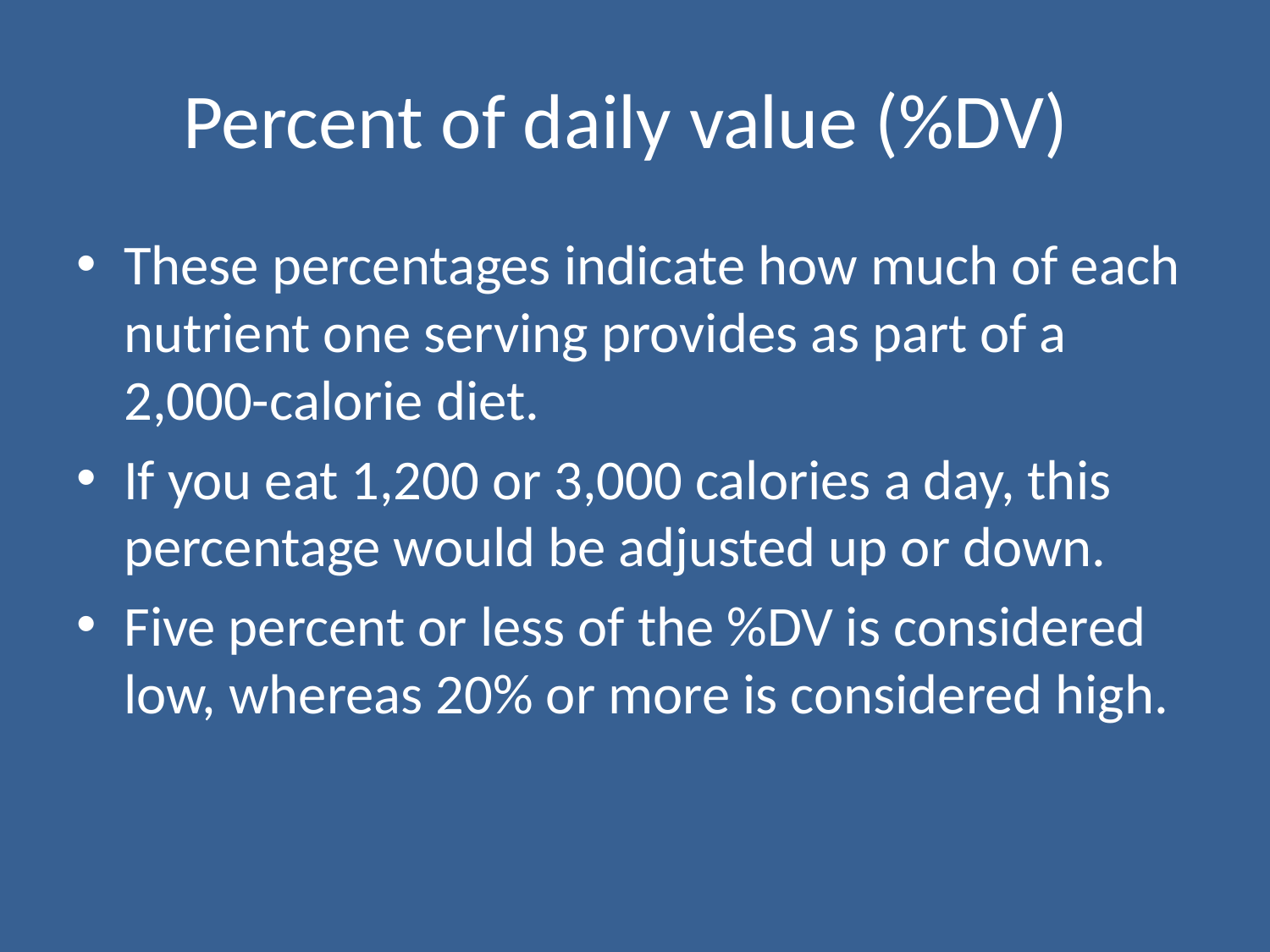

# Percent of daily value (%DV)
These percentages indicate how much of each nutrient one serving provides as part of a 2,000-calorie diet.
If you eat 1,200 or 3,000 calories a day, this percentage would be adjusted up or down.
Five percent or less of the %DV is considered low, whereas 20% or more is considered high.